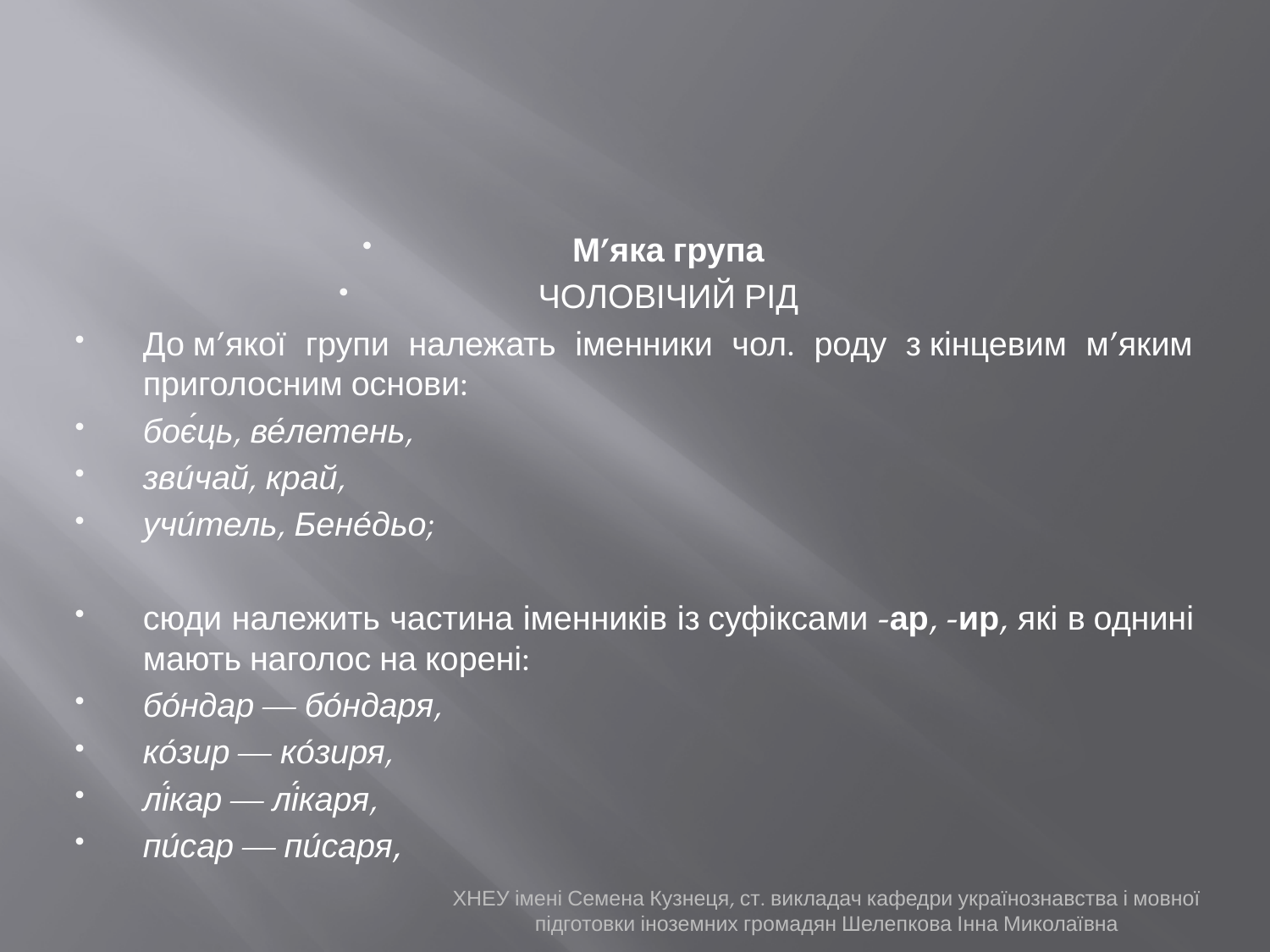

#
М’яка група
Чоловічий рід
До м’якої групи належать іменники чол. роду з кінцевим м’яким приголосним основи:
боє́ць, ве́летень,
зви́чай, край,
учи́тель, Бене́дьо;

сюди належить частина іменників із суфіксами -ар, -ир, які в однині мають наголос на корені:
бо́ндар — бо́ндаря,
ко́зир — ко́зиря,
лі́кар — лі́каря,
пи́сар — пи́саря,
ХНЕУ імені Семена Кузнеця, ст. викладач кафедри українознавства і мовної підготовки іноземних громадян Шелепкова Інна Миколаївна